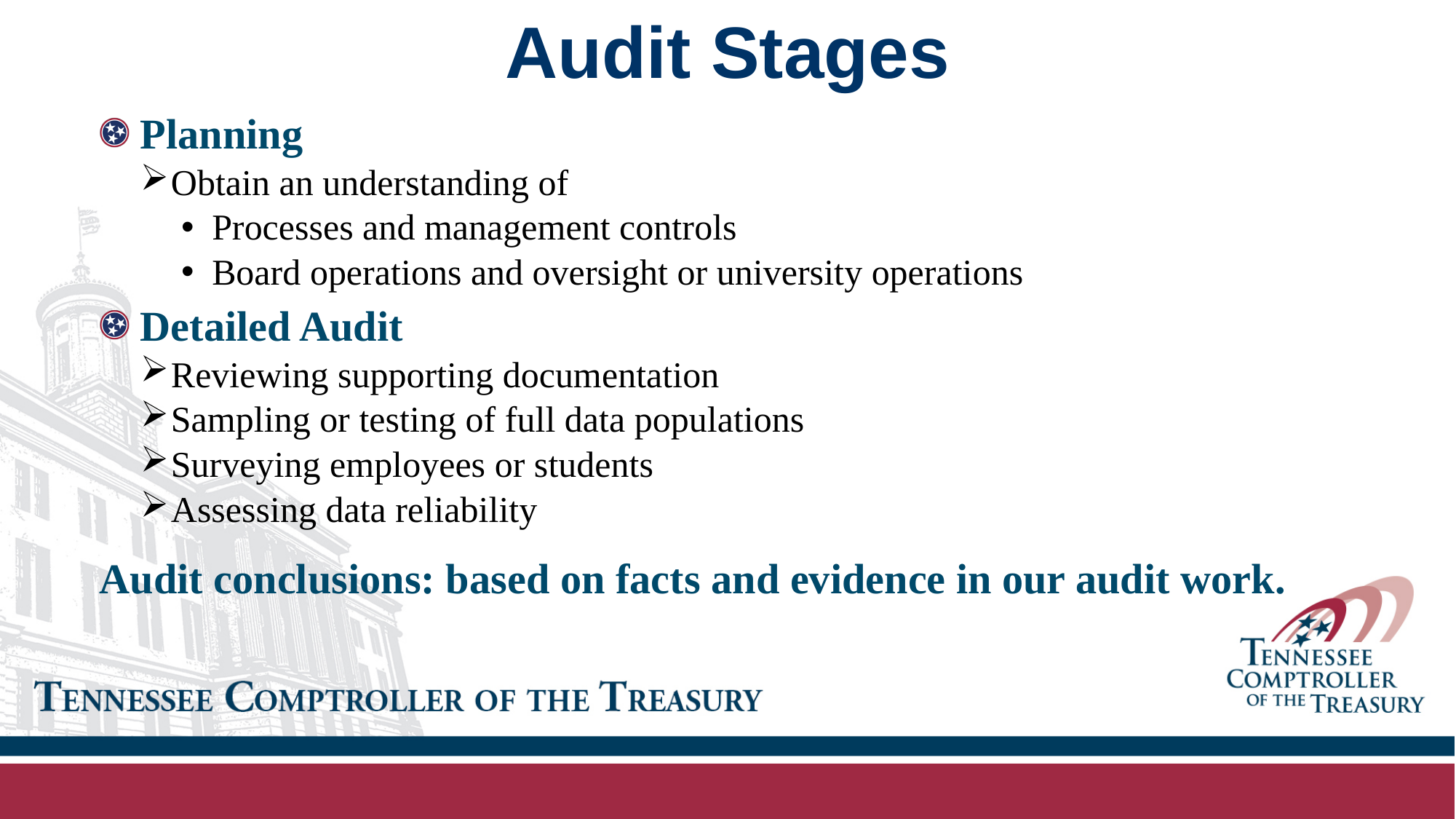

Audit Stages
Planning
Obtain an understanding of
Processes and management controls
Board operations and oversight or university operations
Detailed Audit
Reviewing supporting documentation
Sampling or testing of full data populations
Surveying employees or students
Assessing data reliability

Audit conclusions: based on facts and evidence in our audit work.